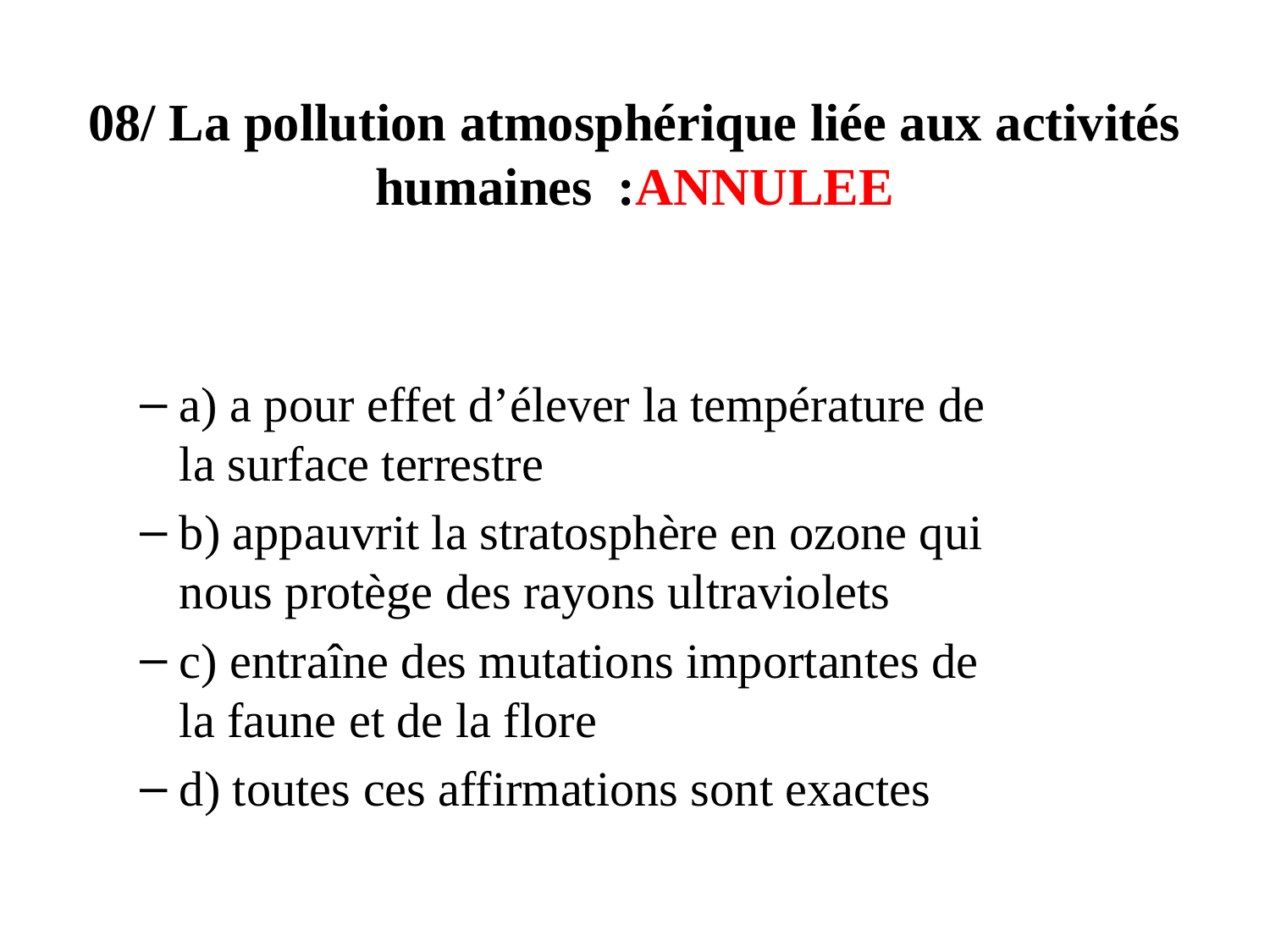

# 08/ La pollution atmosphérique liée aux activités humaines  :ANNULEE
a) a pour effet d’élever la température de la surface terrestre
b) appauvrit la stratosphère en ozone qui nous protège des rayons ultraviolets
c) entraîne des mutations importantes de la faune et de la flore
d) toutes ces affirmations sont exactes